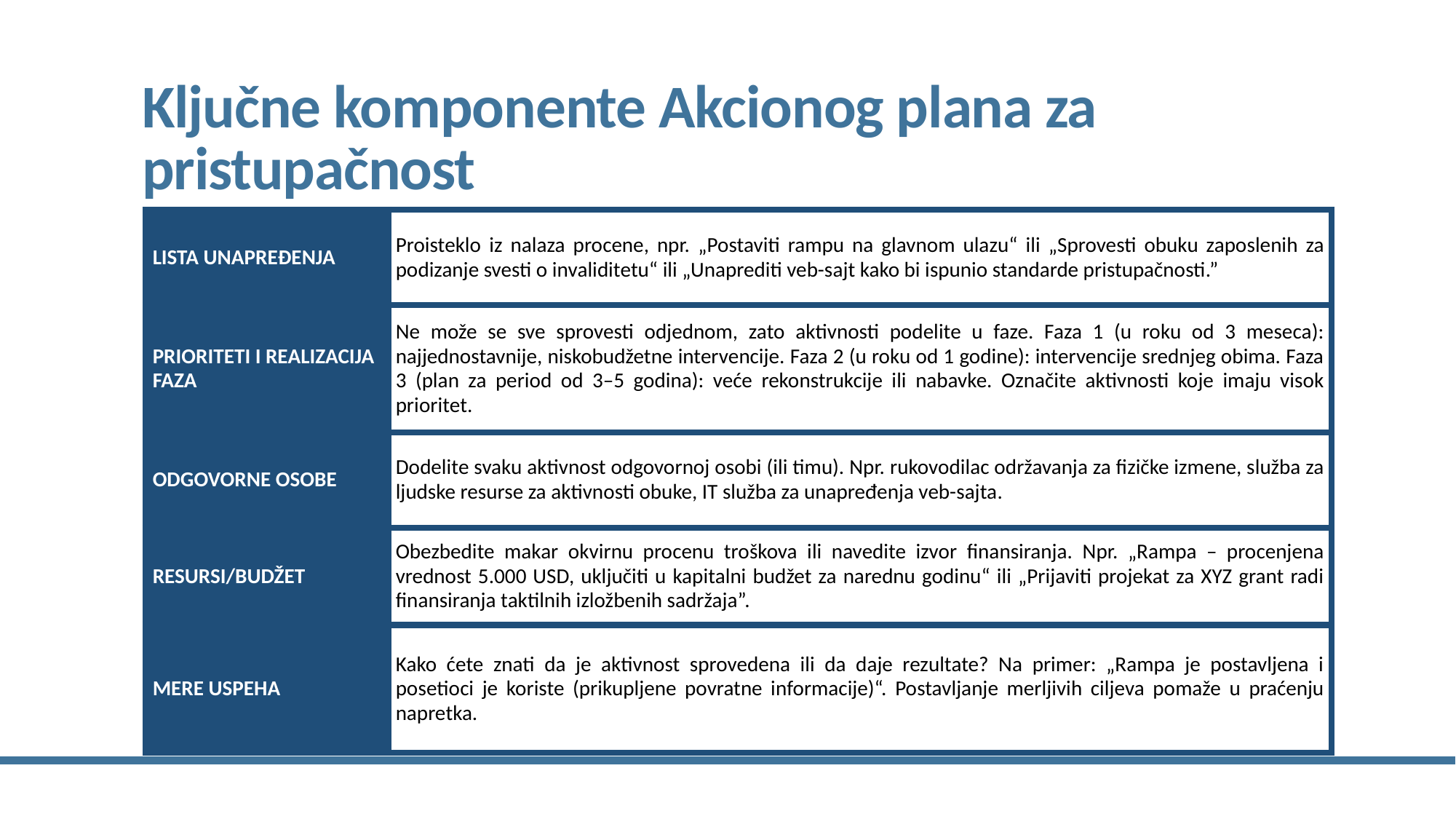

# Ključne komponente Akcionog plana za pristupačnost
| LISTA UNAPREĐENJA | Proisteklo iz nalaza procene, npr. „Postaviti rampu na glavnom ulazu“ ili „Sprovesti obuku zaposlenih za podizanje svesti o invaliditetu“ ili „Unaprediti veb-sajt kako bi ispunio standarde pristupačnosti.” |
| --- | --- |
| PRIORITETI I REALIZACIJA FAZA | Ne može se sve sprovesti odjednom, zato aktivnosti podelite u faze. Faza 1 (u roku od 3 meseca): najjednostavnije, niskobudžetne intervencije. Faza 2 (u roku od 1 godine): intervencije srednjeg obima. Faza 3 (plan za period od 3–5 godina): veće rekonstrukcije ili nabavke. Označite aktivnosti koje imaju visok prioritet. |
| ODGOVORNE OSOBE | Dodelite svaku aktivnost odgovornoj osobi (ili timu). Npr. rukovodilac održavanja za fizičke izmene, služba za ljudske resurse za aktivnosti obuke, IT služba za unapređenja veb-sajta. |
| RESURSI/BUDŽET | Obezbedite makar okvirnu procenu troškova ili navedite izvor finansiranja. Npr. „Rampa – procenjena vrednost 5.000 USD, uključiti u kapitalni budžet za narednu godinu“ ili „Prijaviti projekat za XYZ grant radi finansiranja taktilnih izložbenih sadržaja”. |
| MERE USPEHA | Kako ćete znati da je aktivnost sprovedena ili da daje rezultate? Na primer: „Rampa je postavljena i posetioci je koriste (prikupljene povratne informacije)“. Postavljanje merljivih ciljeva pomaže u praćenju napretka. |